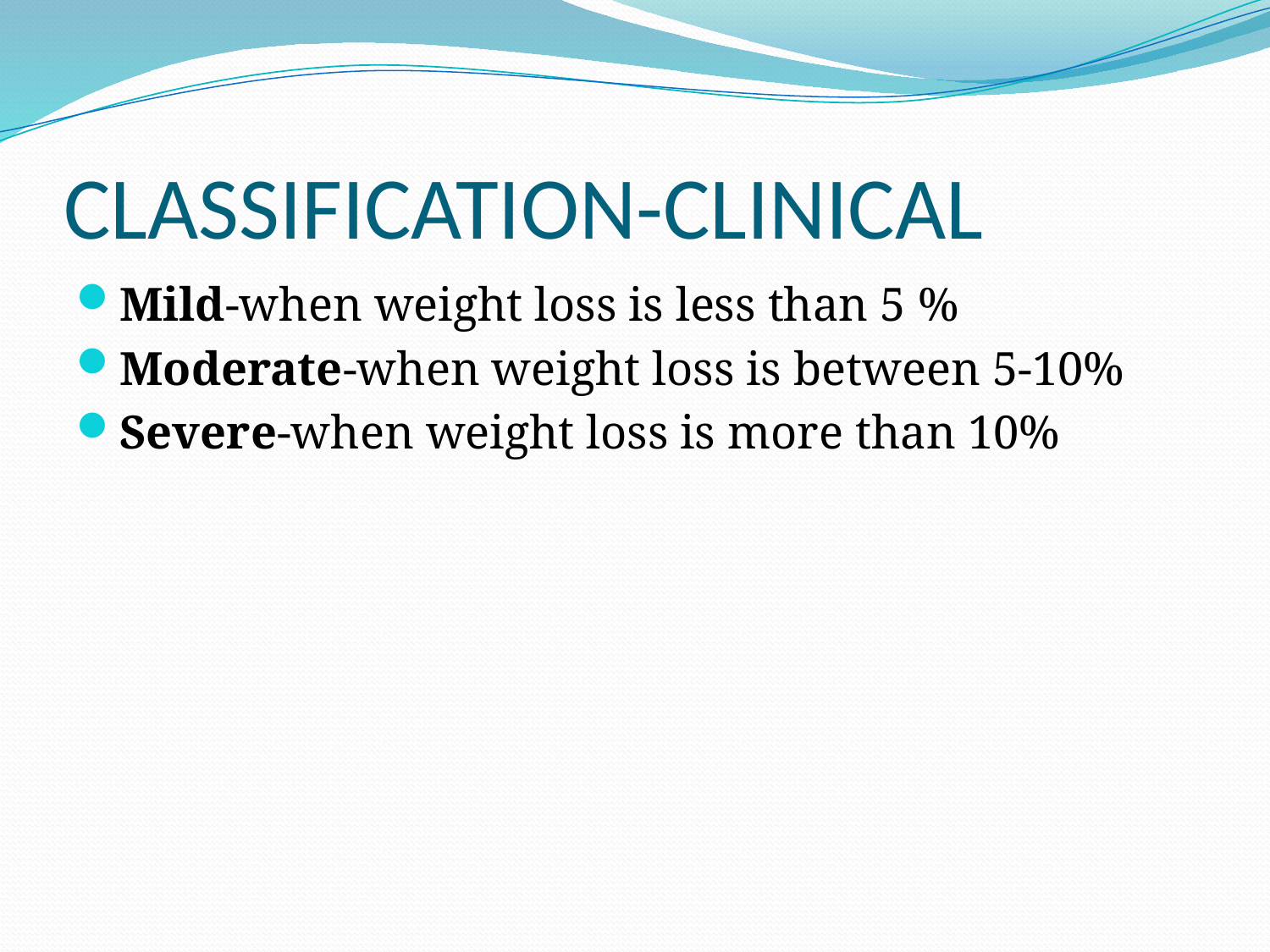

# CLASSIFICATION-CLINICAL
Mild-when weight loss is less than 5 %
Moderate-when weight loss is between 5-10%
Severe-when weight loss is more than 10%